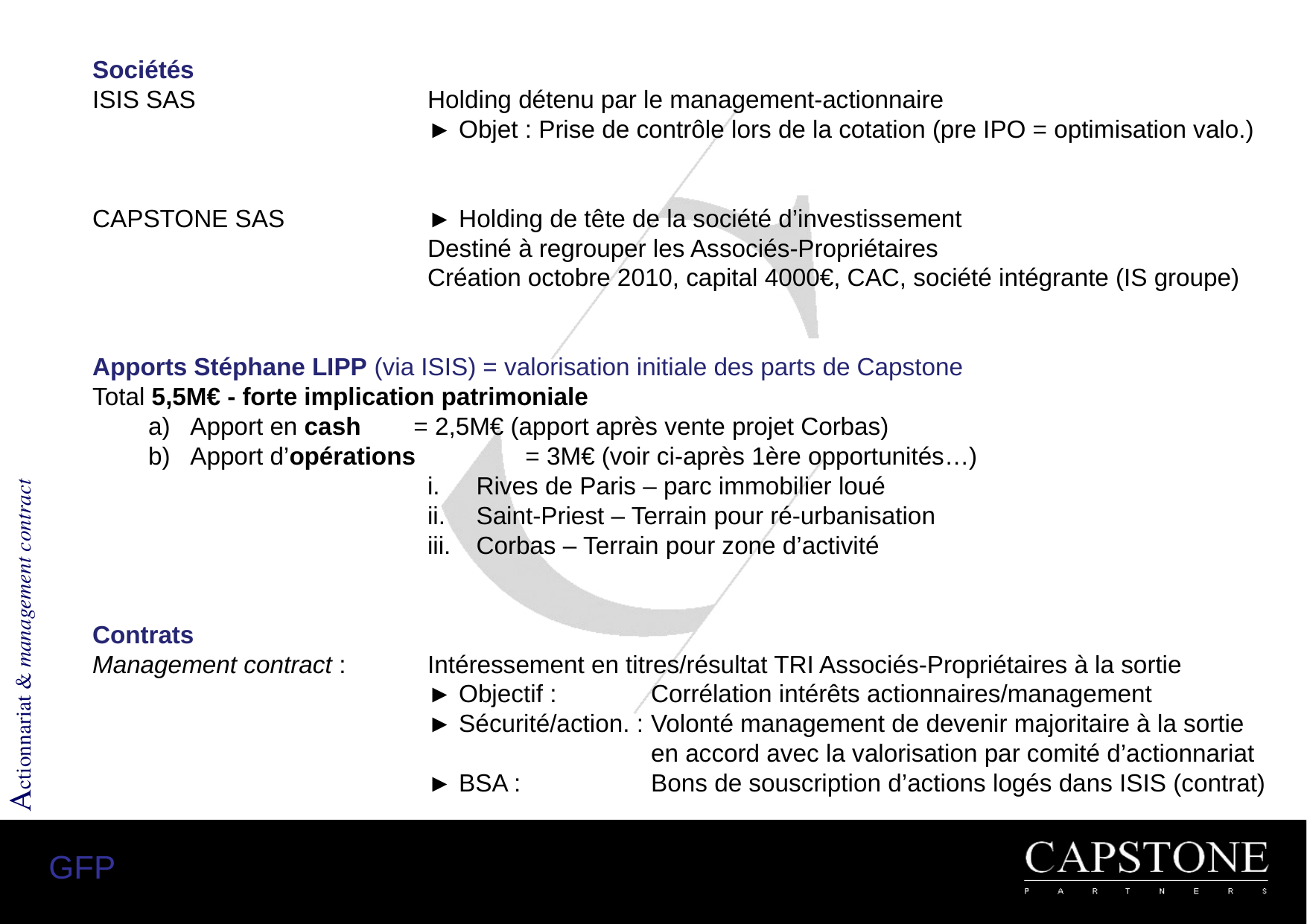

Sociétés
ISIS SAS			Holding détenu par le management-actionnaire
			► Objet : Prise de contrôle lors de la cotation (pre IPO = optimisation valo.)

CAPSTONE SAS		► Holding de tête de la société d’investissement
			Destiné à regrouper les Associés-Propriétaires
			Création octobre 2010, capital 4000€, CAC, société intégrante (IS groupe)

Apports Stéphane LIPP (via ISIS) = valorisation initiale des parts de Capstone
Total 5,5M€ - forte implication patrimoniale
Apport en cash 	= 2,5M€ (apport après vente projet Corbas)
Apport d’opérations	= 3M€ (voir ci-après 1ère opportunités…)
Rives de Paris – parc immobilier loué
Saint-Priest – Terrain pour ré-urbanisation
Corbas – Terrain pour zone d’activité

Contrats
Management contract :	Intéressement en titres/résultat TRI Associés-Propriétaires à la sortie
			► Objectif :	Corrélation intérêts actionnaires/management
			► Sécurité/action. :	Volonté management de devenir majoritaire à la sortie
					en accord avec la valorisation par comité d’actionnariat
			► BSA :		Bons de souscription d’actions logés dans ISIS (contrat)
Actionnariat & management contract